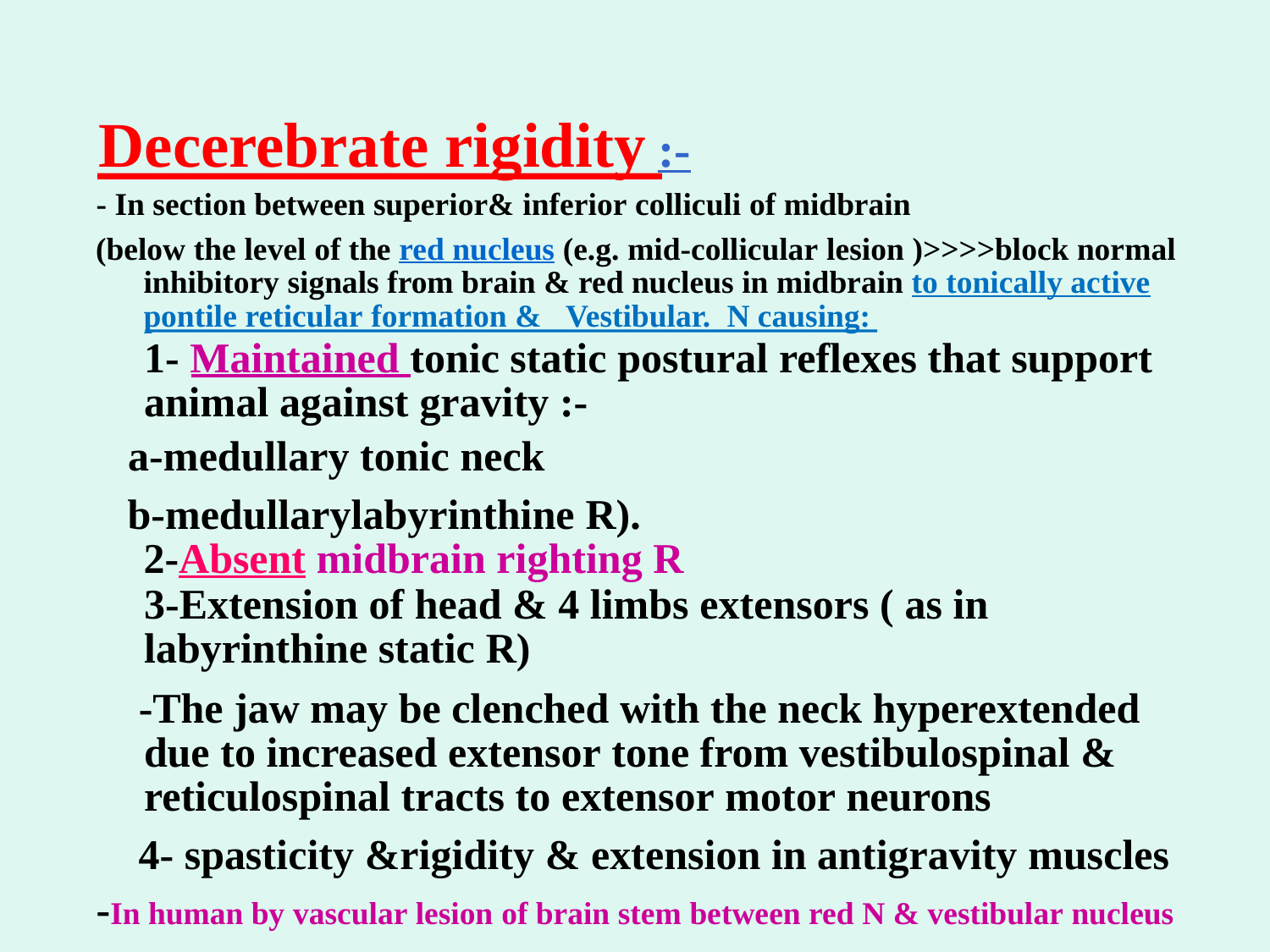

Decerebrate rigidity :-

- In section between superior& inferior colliculi of midbrain
(below the level of the red nucleus (e.g. mid-collicular lesion )>>>>block normal
	inhibitory signals from brain & red nucleus in midbrain to tonically active
	pontile reticular formation &   Vestibular.  N causing:

	1- Maintained tonic static postural reflexes that support
	animal against gravity :-

a-medullary tonic neck

b-medullarylabyrinthine R).
	2-Absent midbrain righting R
3-Extension of head & 4 limbs extensors ( as in
labyrinthine static R)
-The jaw may be clenched with the neck hyperextended
	due to increased extensor tone from vestibulospinal &
	reticulospinal tracts to extensor motor neurons
	4- spasticity &rigidity & extension in antigravity muscles

-In human by vascular lesion of brain stem between red N & vestibular nucleus